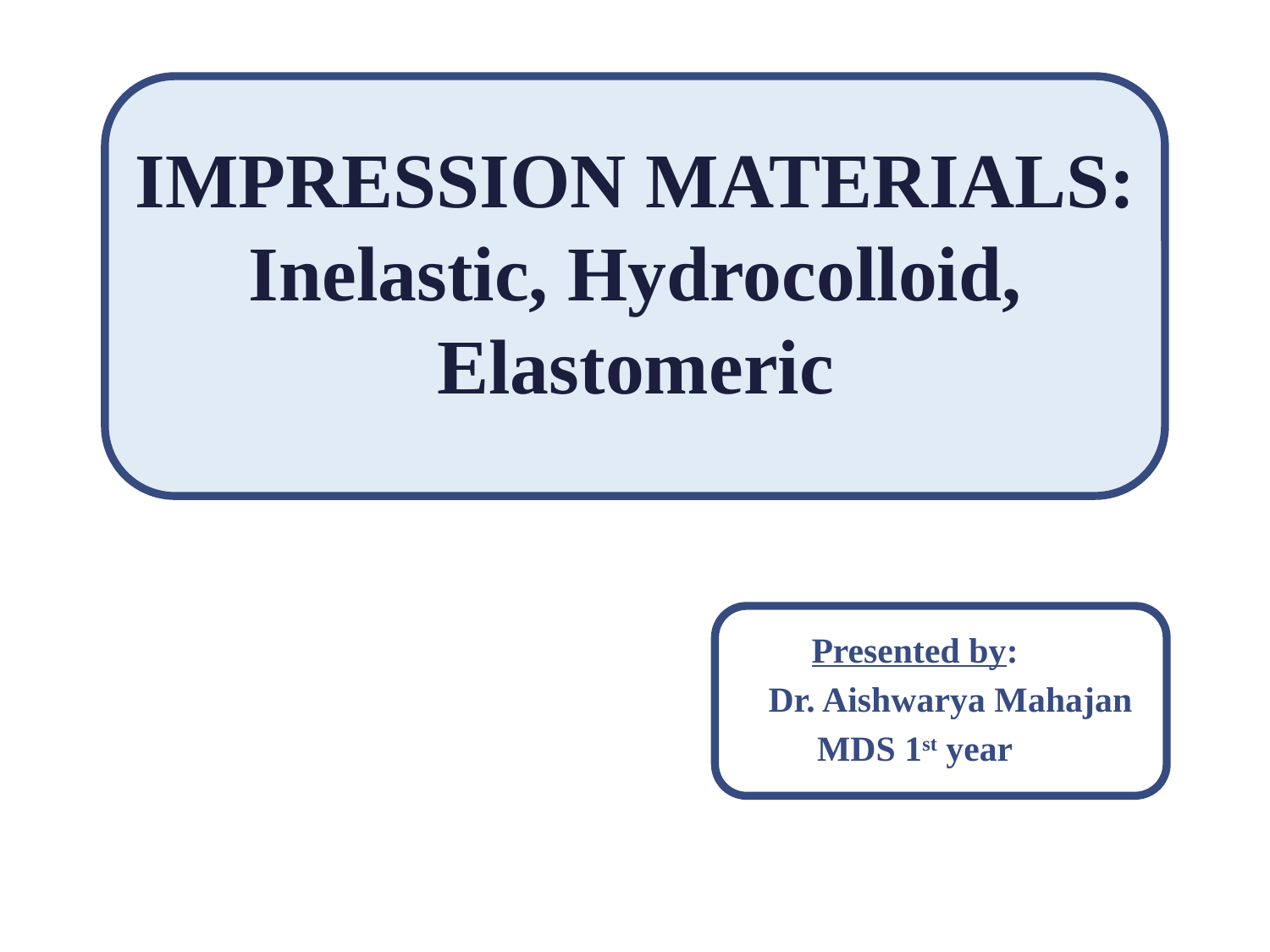

# IMPRESSION MATERIALS: Inelastic, Hydrocolloid, Elastomeric

Presented by:
        Dr. Aishwarya Mahajan
MDS 1st year